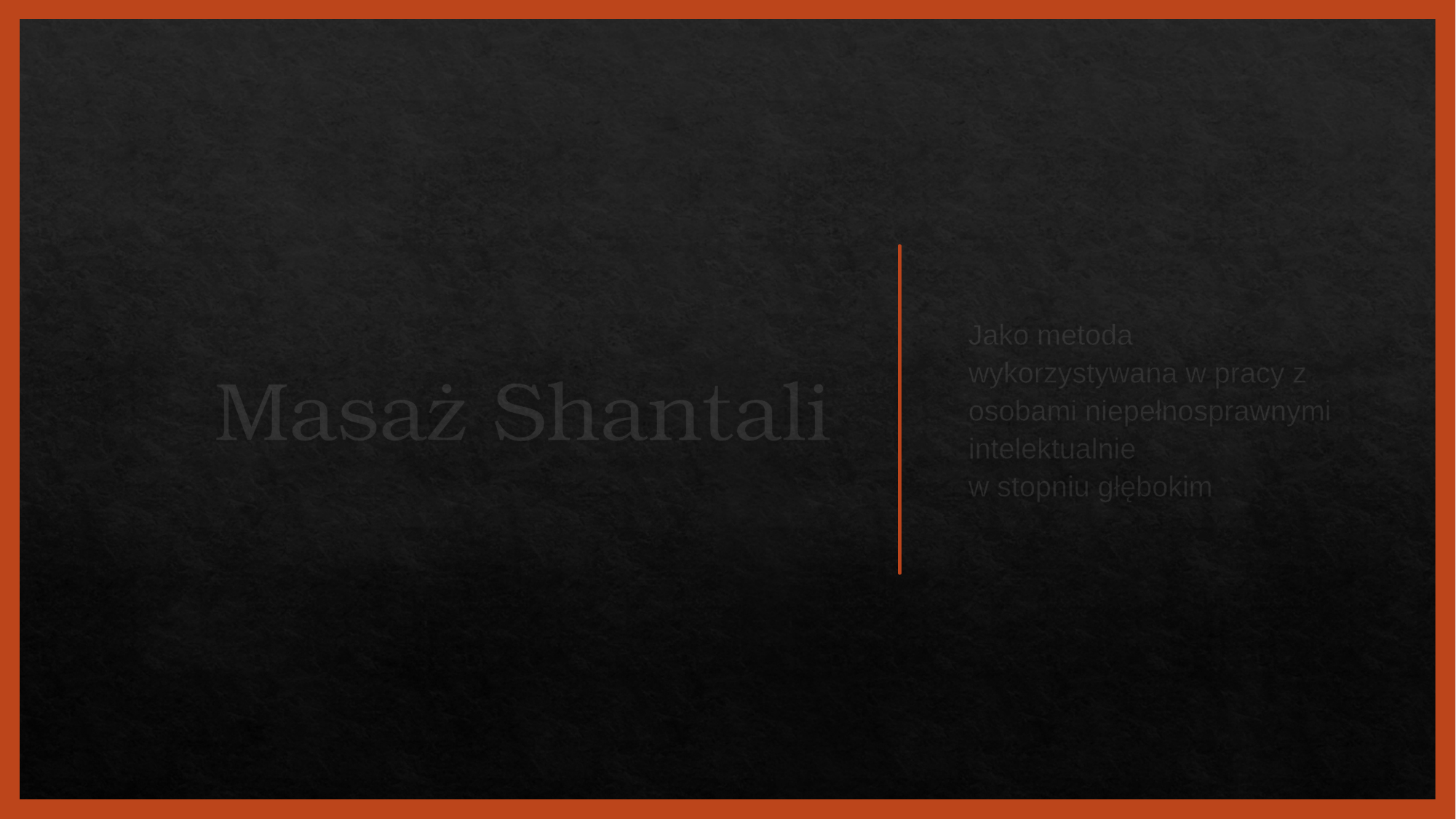

# Masaż Shantali
Jako metoda wykorzystywana w pracy z osobami niepełnosprawnymi intelektualnie
w stopniu głębokim